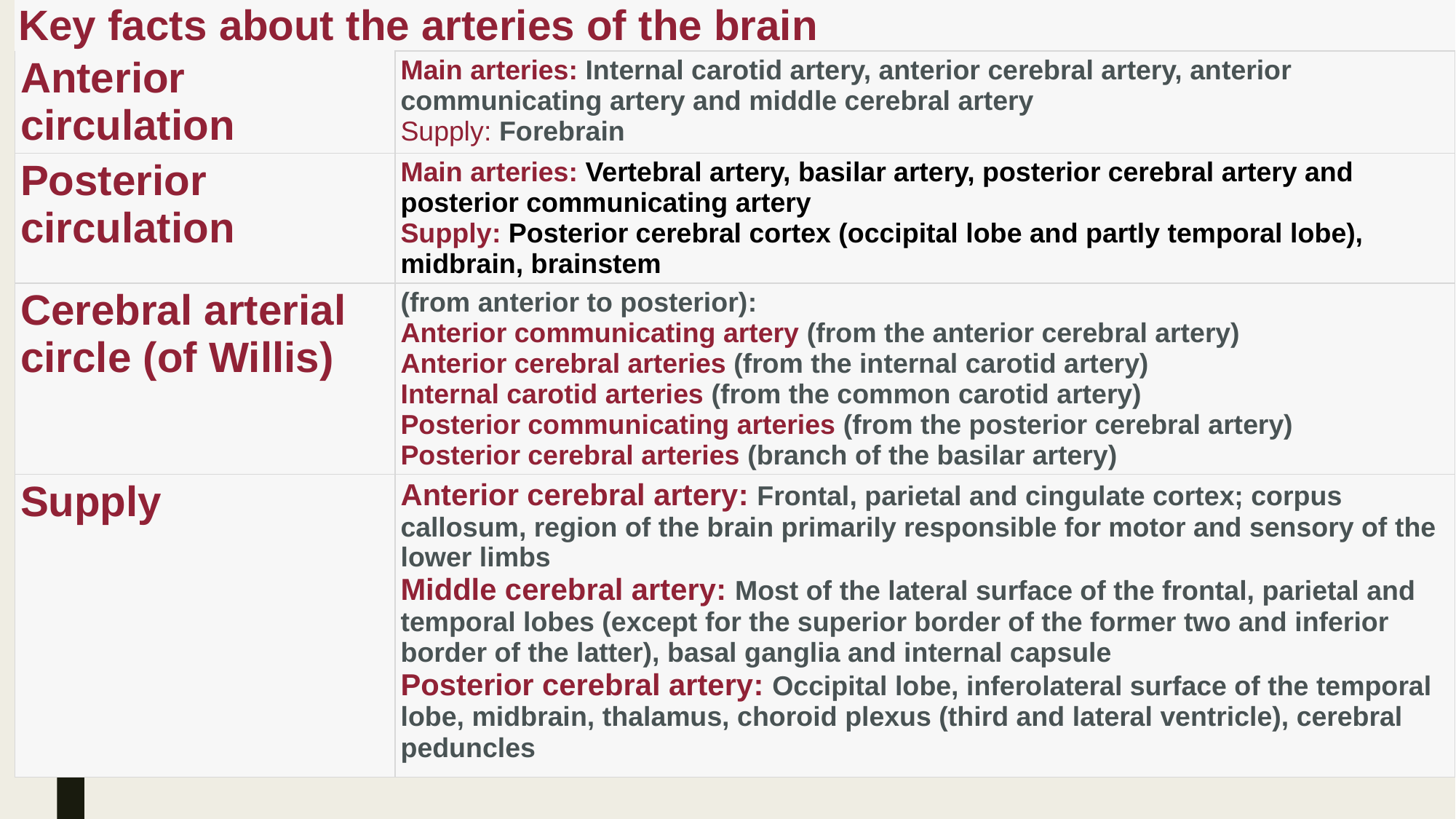

| Key facts about the arteries of the brain |  |
| --- | --- |
| Anterior circulation | Main arteries: Internal carotid artery, anterior cerebral artery, anterior communicating artery and middle cerebral artery Supply: Forebrain |
| Posterior circulation | Main arteries: Vertebral artery, basilar artery, posterior cerebral artery and posterior communicating artery Supply: Posterior cerebral cortex (occipital lobe and partly temporal lobe), midbrain, brainstem |
| Cerebral arterial circle (of Willis) | (from anterior to posterior): Anterior communicating artery (from the anterior cerebral artery) Anterior cerebral arteries (from the internal carotid artery) Internal carotid arteries (from the common carotid artery) Posterior communicating arteries (from the posterior cerebral artery) Posterior cerebral arteries (branch of the basilar artery) |
| Supply | Anterior cerebral artery: Frontal, parietal and cingulate cortex; corpus callosum, region of the brain primarily responsible for motor and sensory of the lower limbs Middle cerebral artery: Most of the lateral surface of the frontal, parietal and temporal lobes (except for the superior border of the former two and inferior border of the latter), basal ganglia and internal capsule Posterior cerebral artery: Occipital lobe, inferolateral surface of the temporal lobe, midbrain, thalamus, choroid plexus (third and lateral ventricle), cerebral peduncles |